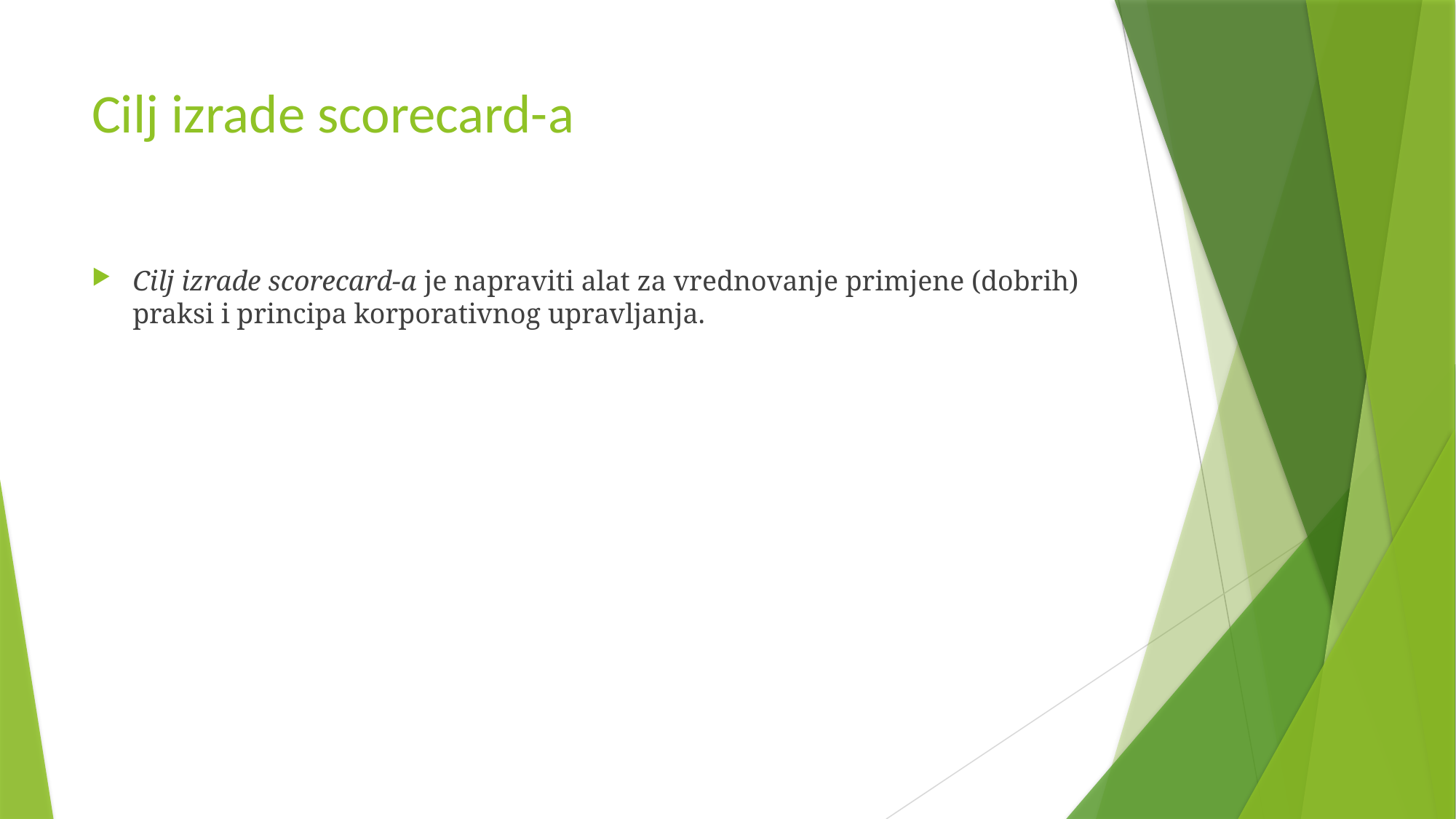

# Cilj izrade scorecard-a
Cilj izrade scorecard-a je napraviti alat za vrednovanje primjene (dobrih) praksi i principa korporativnog upravljanja.